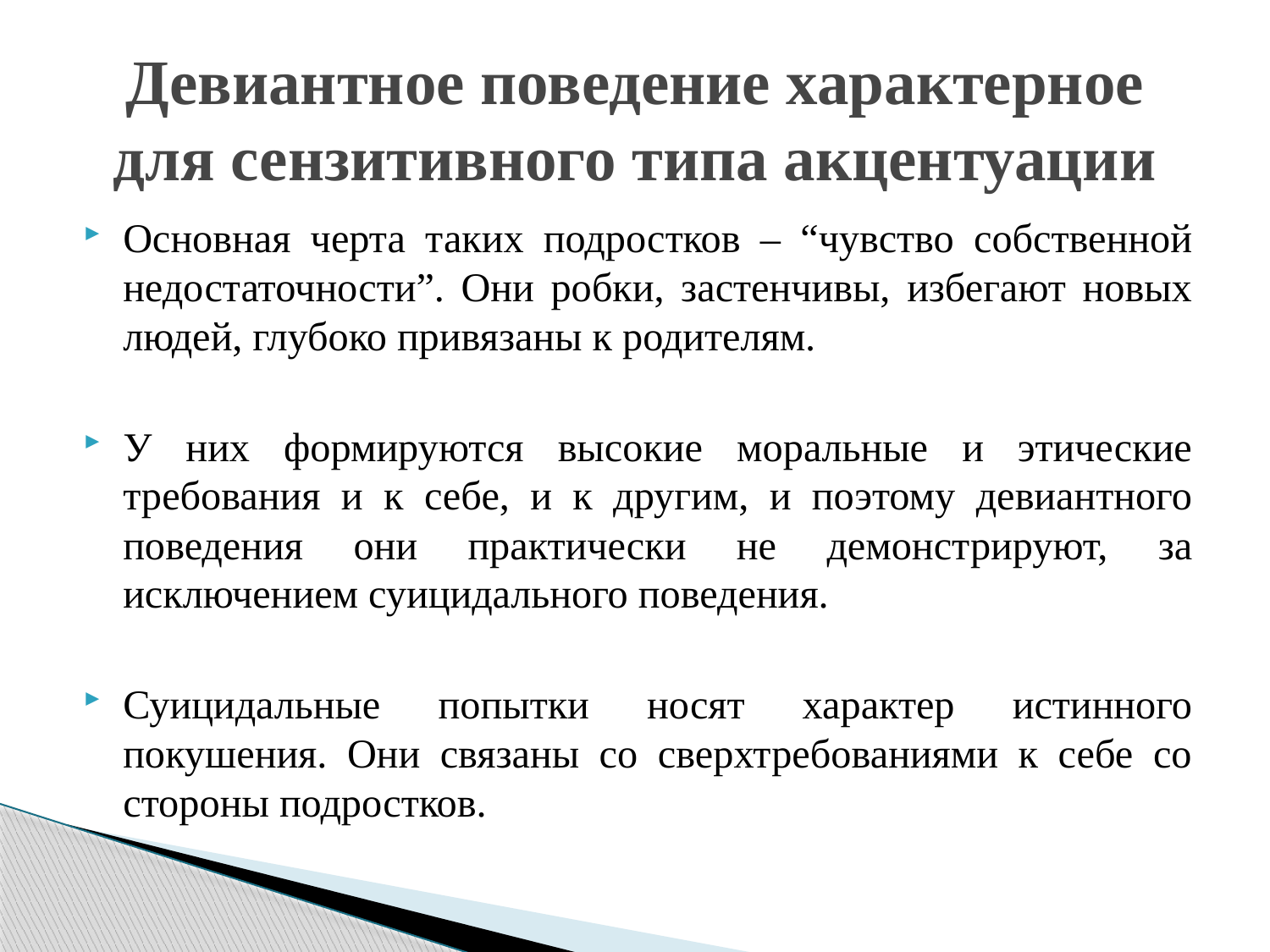

# Девиантное поведение характерное для сензитивного типа акцентуации
Основная черта таких подростков – “чувство собственной недостаточности”. Они робки, застенчивы, избегают новых людей, глубоко привязаны к родителям.

У них формируются высокие моральные и этические требования и к себе, и к другим, и поэтому девиантного поведения они практически не демонстрируют, за исключением суицидального поведения.

Суицидальные попытки носят характер истинного покушения. Они связаны со сверхтребованиями к себе со стороны подростков.